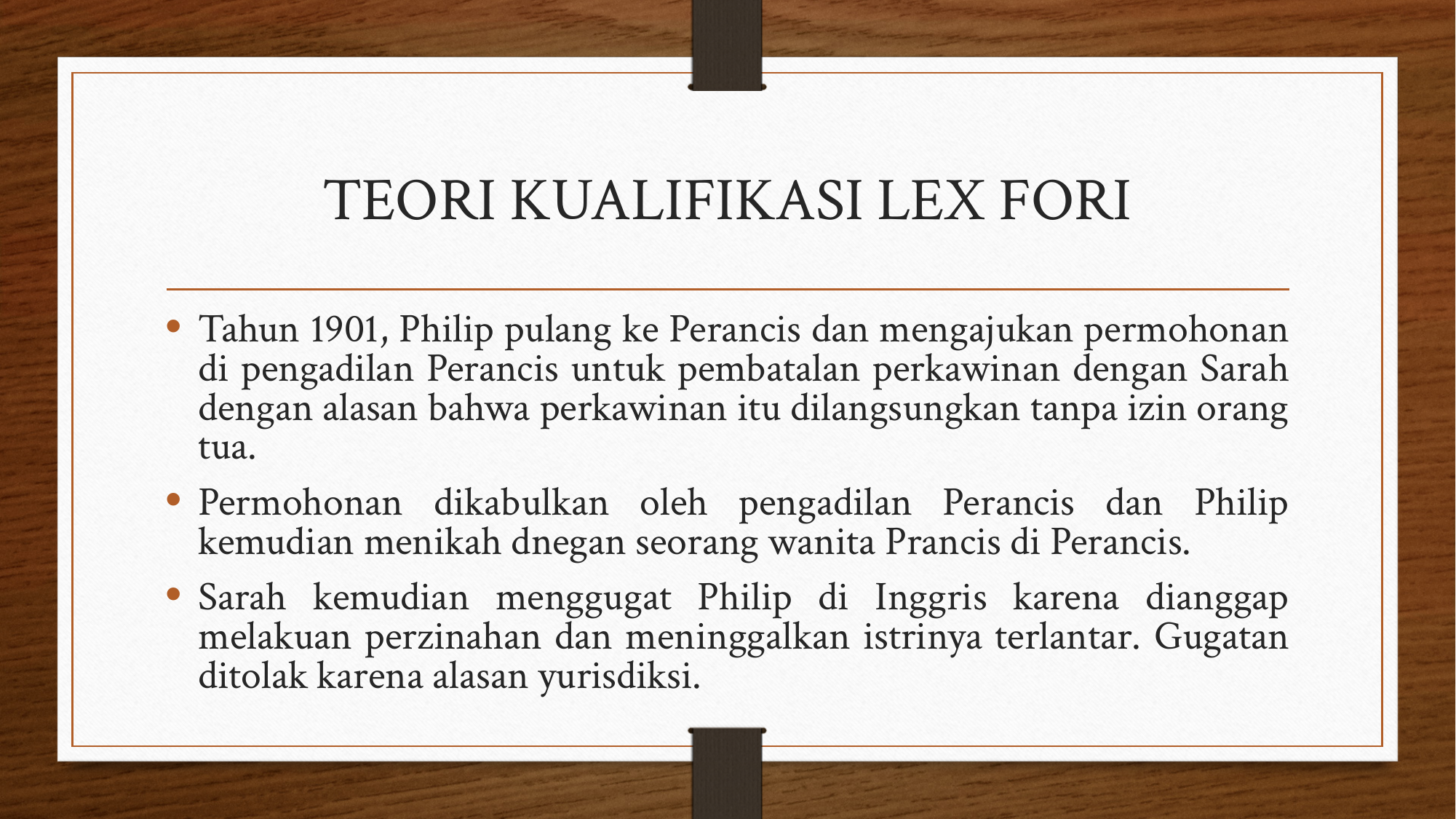

# TEORI KUALIFIKASI LEX FORI
Tahun 1901, Philip pulang ke Perancis dan mengajukan permohonan di pengadilan Perancis untuk pembatalan perkawinan dengan Sarah dengan alasan bahwa perkawinan itu dilangsungkan tanpa izin orang tua.
Permohonan dikabulkan oleh pengadilan Perancis dan Philip kemudian menikah dnegan seorang wanita Prancis di Perancis.
Sarah kemudian menggugat Philip di Inggris karena dianggap melakuan perzinahan dan meninggalkan istrinya terlantar. Gugatan ditolak karena alasan yurisdiksi.